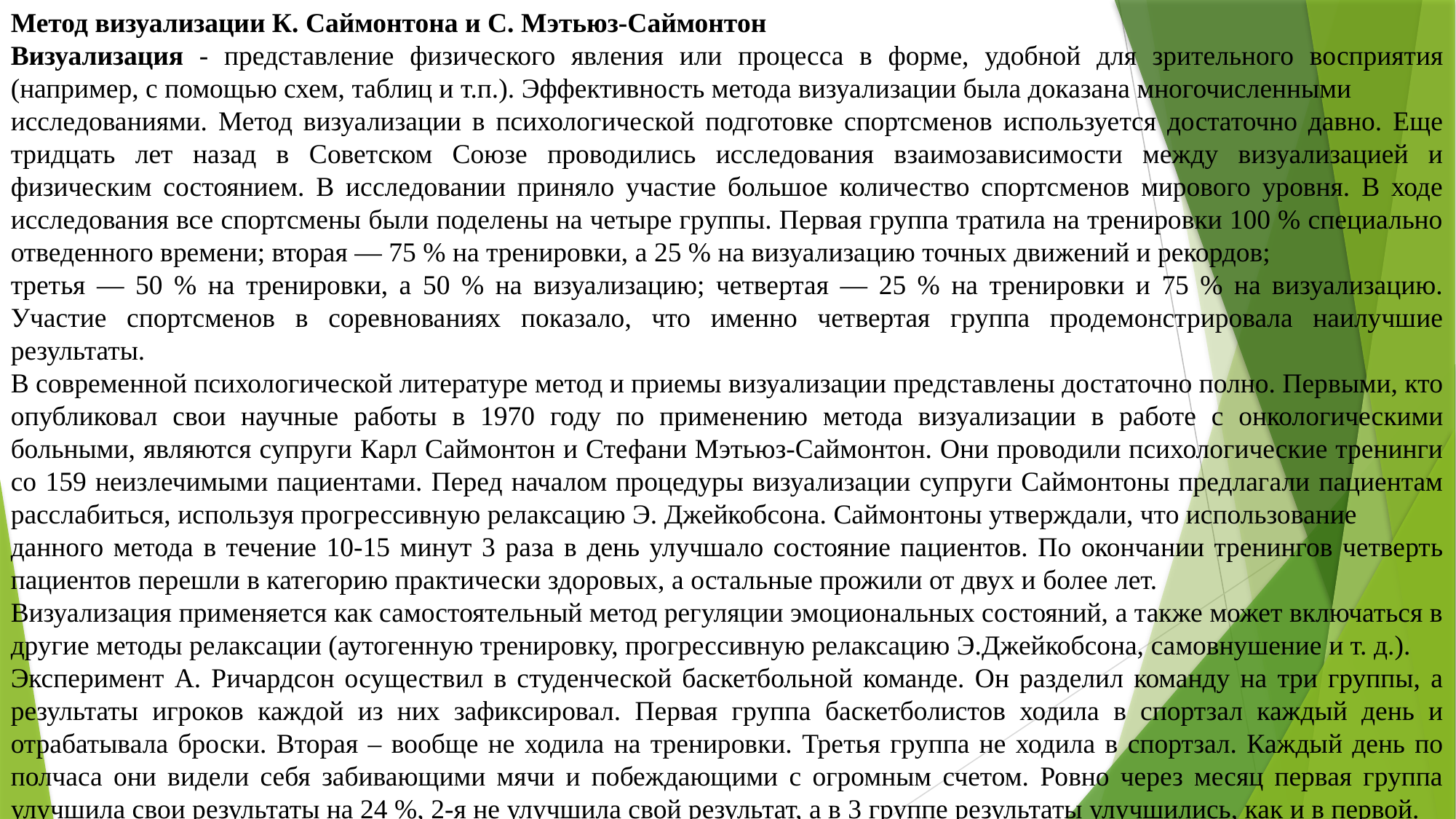

Метод визуализации К. Саймонтона и С. Мэтьюз-Саймонтон
Визуализация - представление физического явления или процесса в форме, удобной для зрительного восприятия (например, с помощью схем, таблиц и т.п.). Эффективность метода визуализации была доказана многочисленными
исследованиями. Метод визуализации в психологической подготовке спортсменов используется достаточно давно. Еще тридцать лет назад в Советском Союзе проводились исследования взаимозависимости между визуализацией и физическим состоянием. В исследовании приняло участие большое количество спортсменов мирового уровня. В ходе исследования все спортсмены были поделены на четыре группы. Первая группа тратила на тренировки 100 % специально отведенного времени; вторая — 75 % на тренировки, а 25 % на визуализацию точных движений и рекордов;
третья — 50 % на тренировки, а 50 % на визуализацию; четвертая — 25 % на тренировки и 75 % на визуализацию. Участие спортсменов в соревнованиях показало, что именно четвертая группа продемонстрировала наилучшие результаты.
В современной психологической литературе метод и приемы визуализации представлены достаточно полно. Первыми, кто опубликовал свои научные работы в 1970 году по применению метода визуализации в работе с онкологическими больными, являются супруги Карл Саймонтон и Стефани Мэтьюз-Саймонтон. Они проводили психологические тренинги со 159 неизлечимыми пациентами. Перед началом процедуры визуализации супруги Саймонтоны предлагали пациентам расслабиться, используя прогрессивную релаксацию Э. Джейкобсона. Саймонтоны утверждали, что использование
данного метода в течение 10-15 минут 3 раза в день улучшало состояние пациентов. По окончании тренингов четверть пациентов перешли в категорию практически здоровых, а остальные прожили от двух и более лет.
Визуализация применяется как самостоятельный метод регуляции эмоциональных состояний, а также может включаться в другие методы релаксации (аутогенную тренировку, прогрессивную релаксацию Э.Джейкобсона, самовнушение и т. д.).
Эксперимент А. Ричардсон осуществил в студенческой баскетбольной команде. Он разделил команду на три группы, а результаты игроков каждой из них зафиксировал. Первая группа баскетболистов ходила в спортзал каждый день и отрабатывала броски. Вторая – вообще не ходила на тренировки. Третья группа не ходила в спортзал. Каждый день по полчаса они видели себя забивающими мячи и побеждающими с огромным счетом. Ровно через месяц первая группа улучшила свои результаты на 24 %, 2-я не улучшила свой результат, а в 3 группе результаты улучшились, как и в первой.